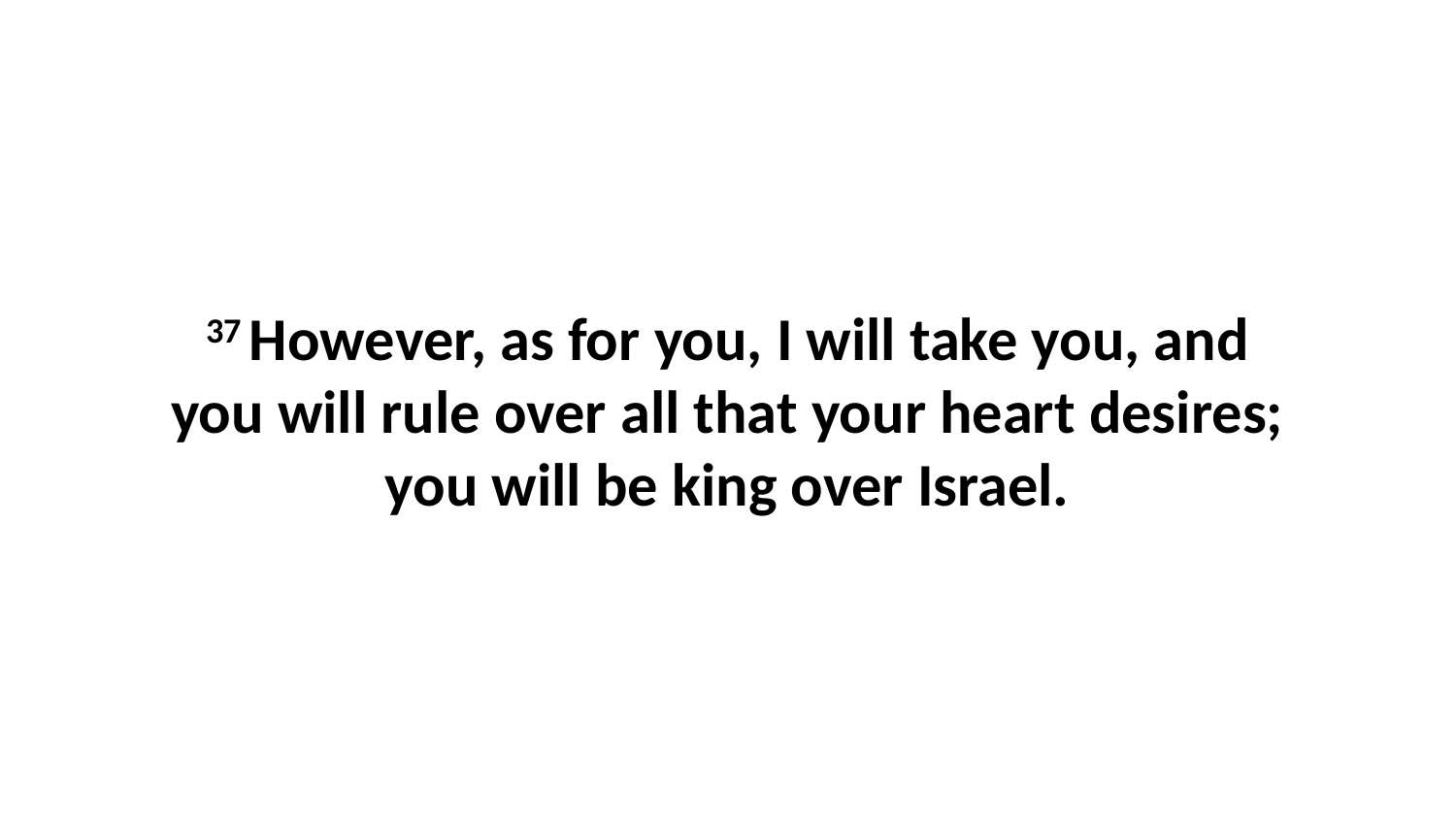

37 However, as for you, I will take you, and you will rule over all that your heart desires; you will be king over Israel.